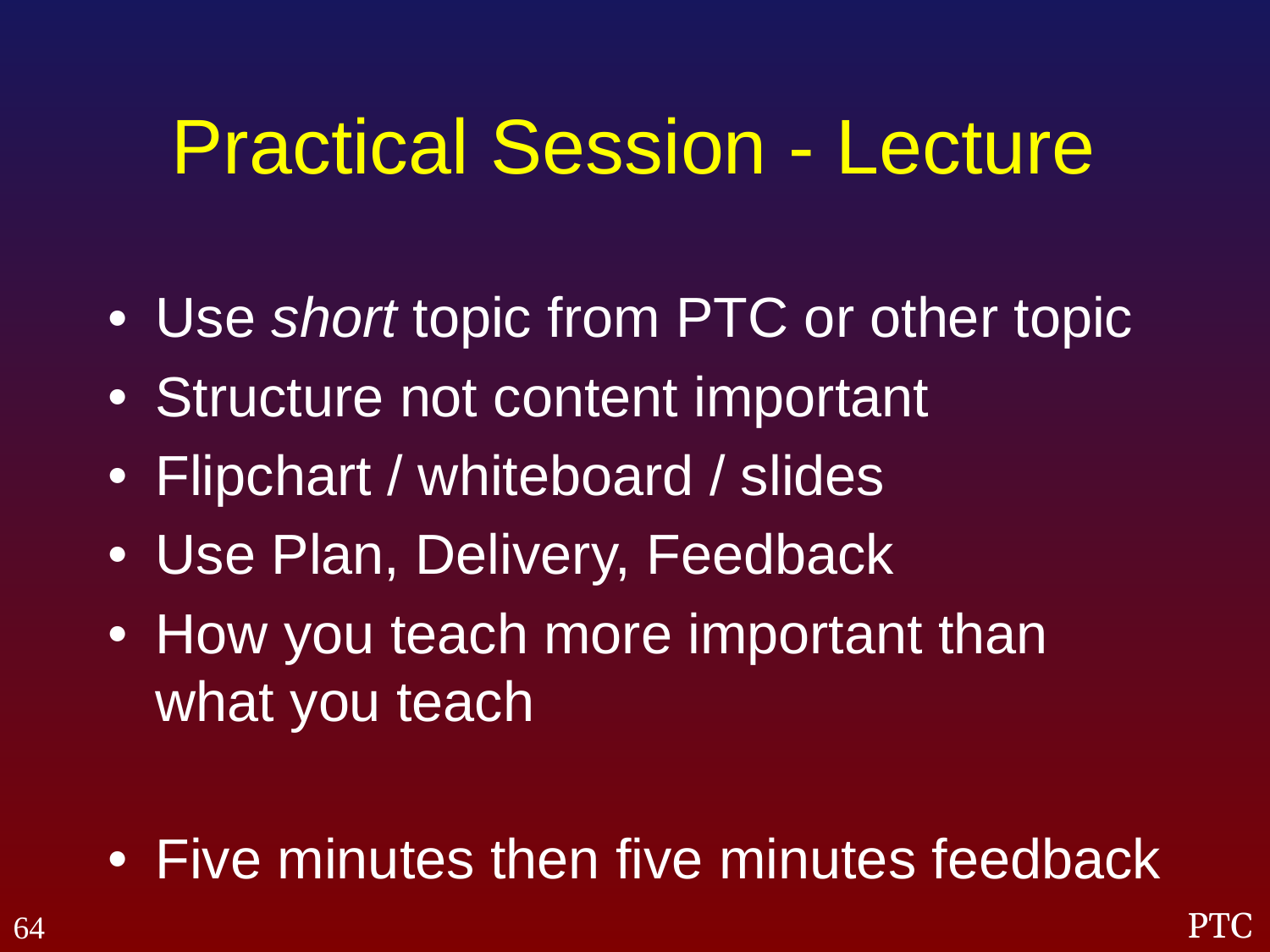

# Practical Session - Lecture
Use short topic from PTC or other topic
Structure not content important
Flipchart / whiteboard / slides
Use Plan, Delivery, Feedback
How you teach more important than what you teach

Five minutes then five minutes feedback
64